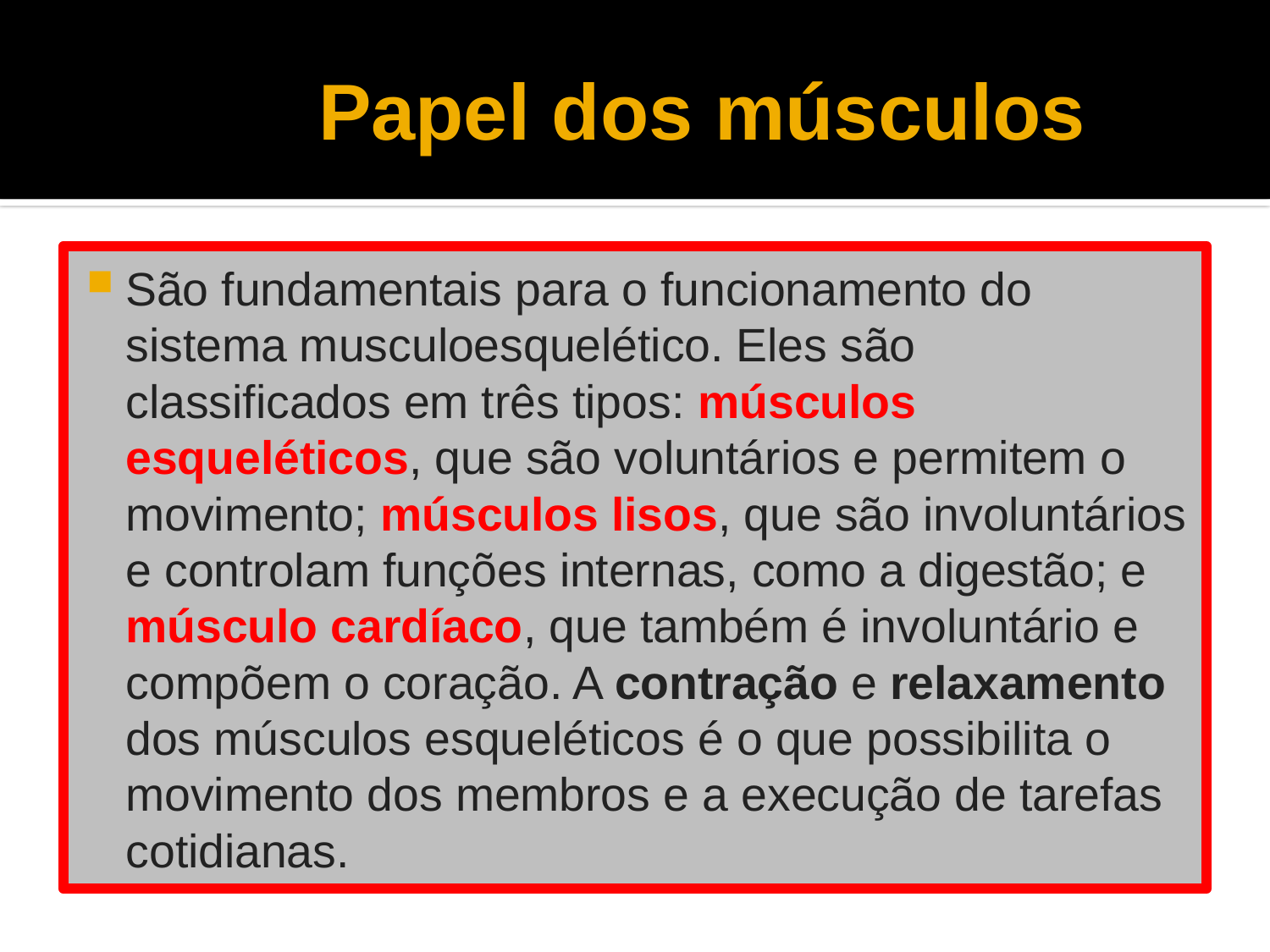

# Papel dos músculos
São fundamentais para o funcionamento do sistema musculoesquelético. Eles são classificados em três tipos: músculos esqueléticos, que são voluntários e permitem o movimento; músculos lisos, que são involuntários e controlam funções internas, como a digestão; e músculo cardíaco, que também é involuntário e compõem o coração. A contração e relaxamento dos músculos esqueléticos é o que possibilita o movimento dos membros e a execução de tarefas cotidianas.